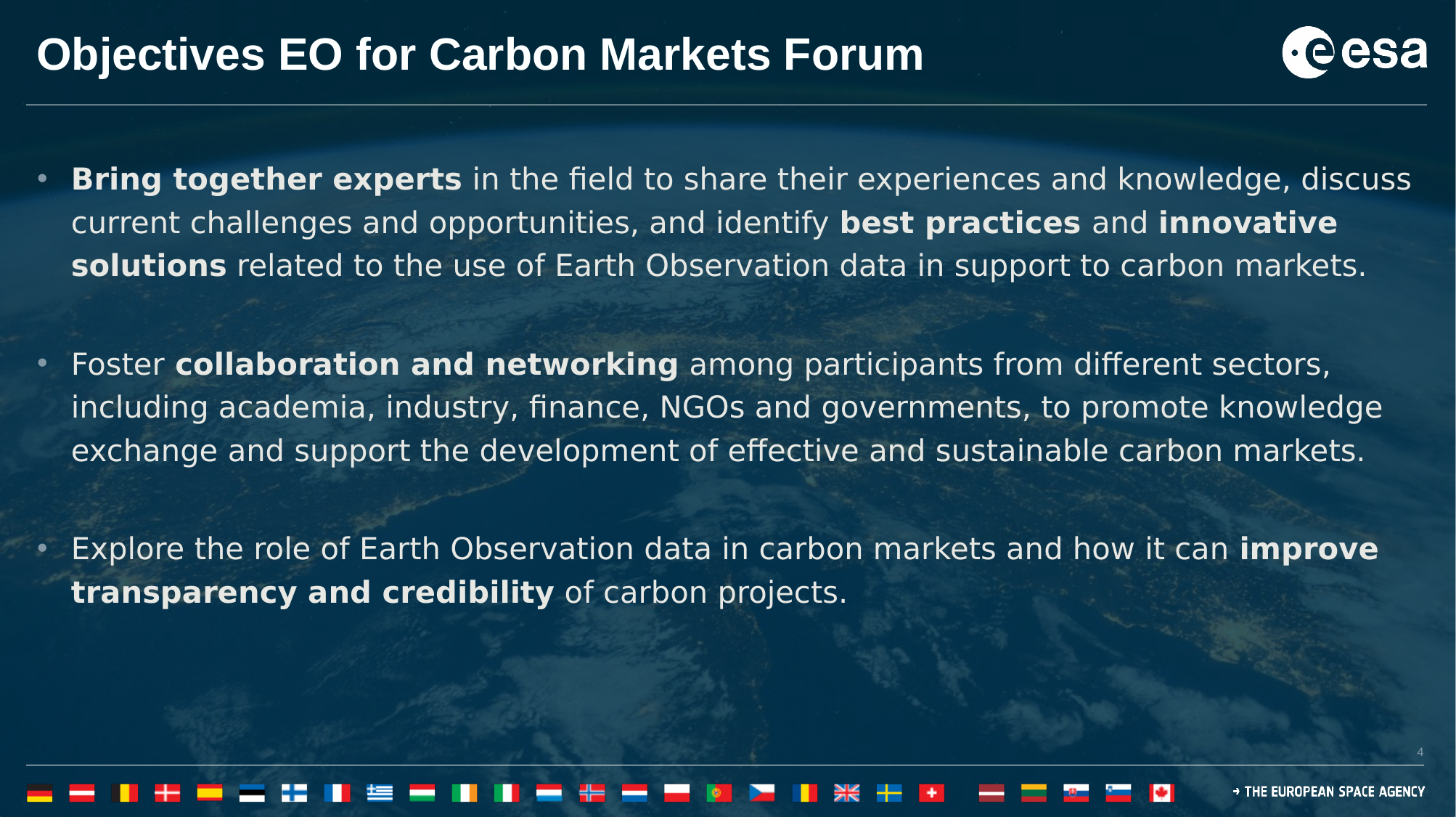

# Objectives EO for Carbon Markets Forum

Bring together experts in the field to share their experiences and knowledge, discuss current challenges and opportunities, and identify best practices and innovative solutions related to the use of Earth Observation data in support to carbon markets.

Foster collaboration and networking among participants from different sectors, including academia, industry, finance, NGOs and governments, to promote knowledge exchange and support the development of effective and sustainable carbon markets.

Explore the role of Earth Observation data in carbon markets and how it can improve transparency and credibility of carbon projects.